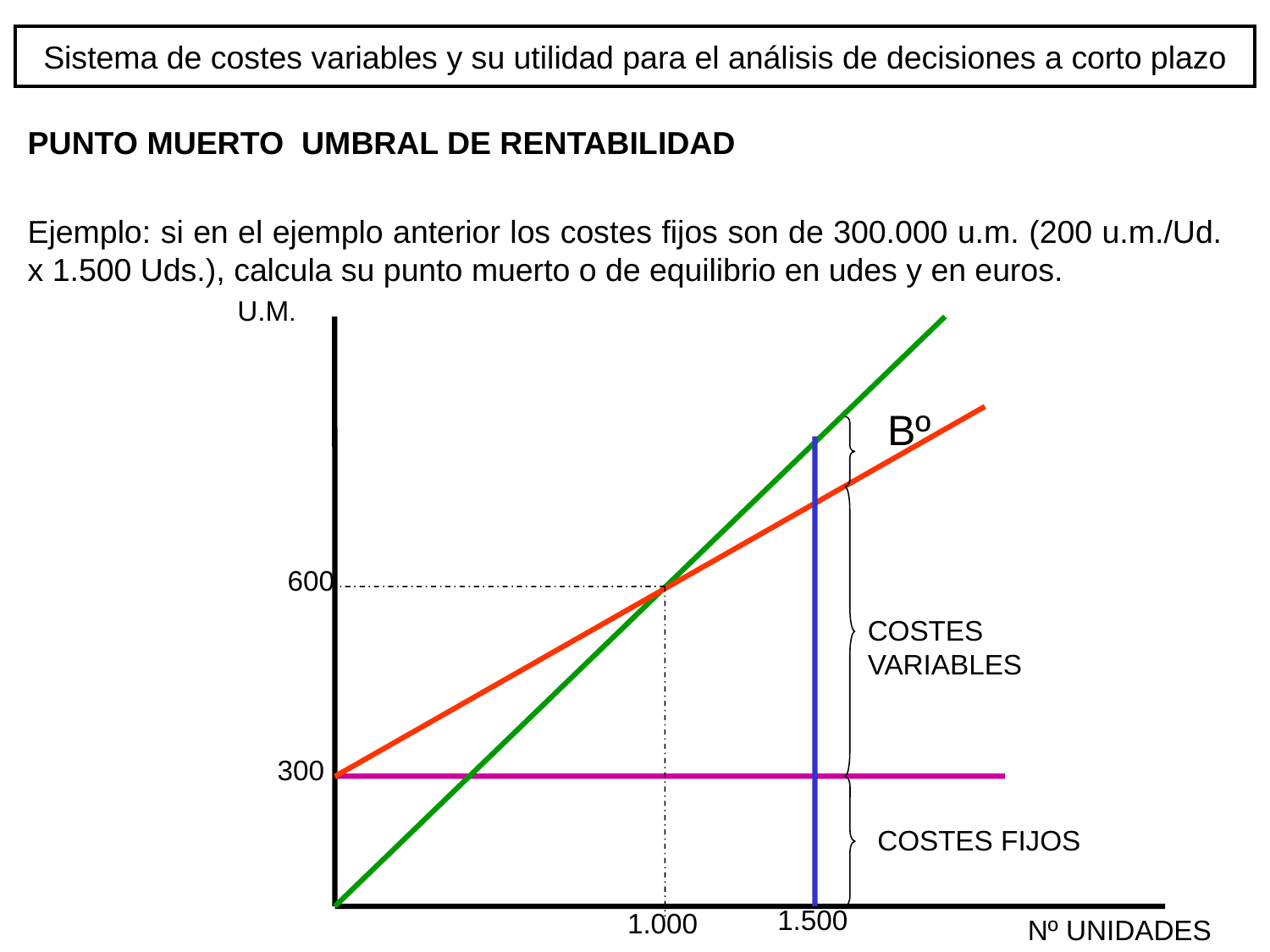

# Sistema de costes variables y su utilidad para el análisis de decisiones a corto plazo
PUNTO MUERTO  UMBRAL DE RENTABILIDAD

Ejemplo: si en el ejemplo anterior los costes fijos son de 300.000 u.m. (200 u.m./Ud. x 1.500 Uds.), calcula su punto muerto o de equilibrio en udes y en euros.

U.M.

Bº

600

COSTES VARIABLES
300

COSTES FIJOS
1.500
1.000

Nº UNIDADES